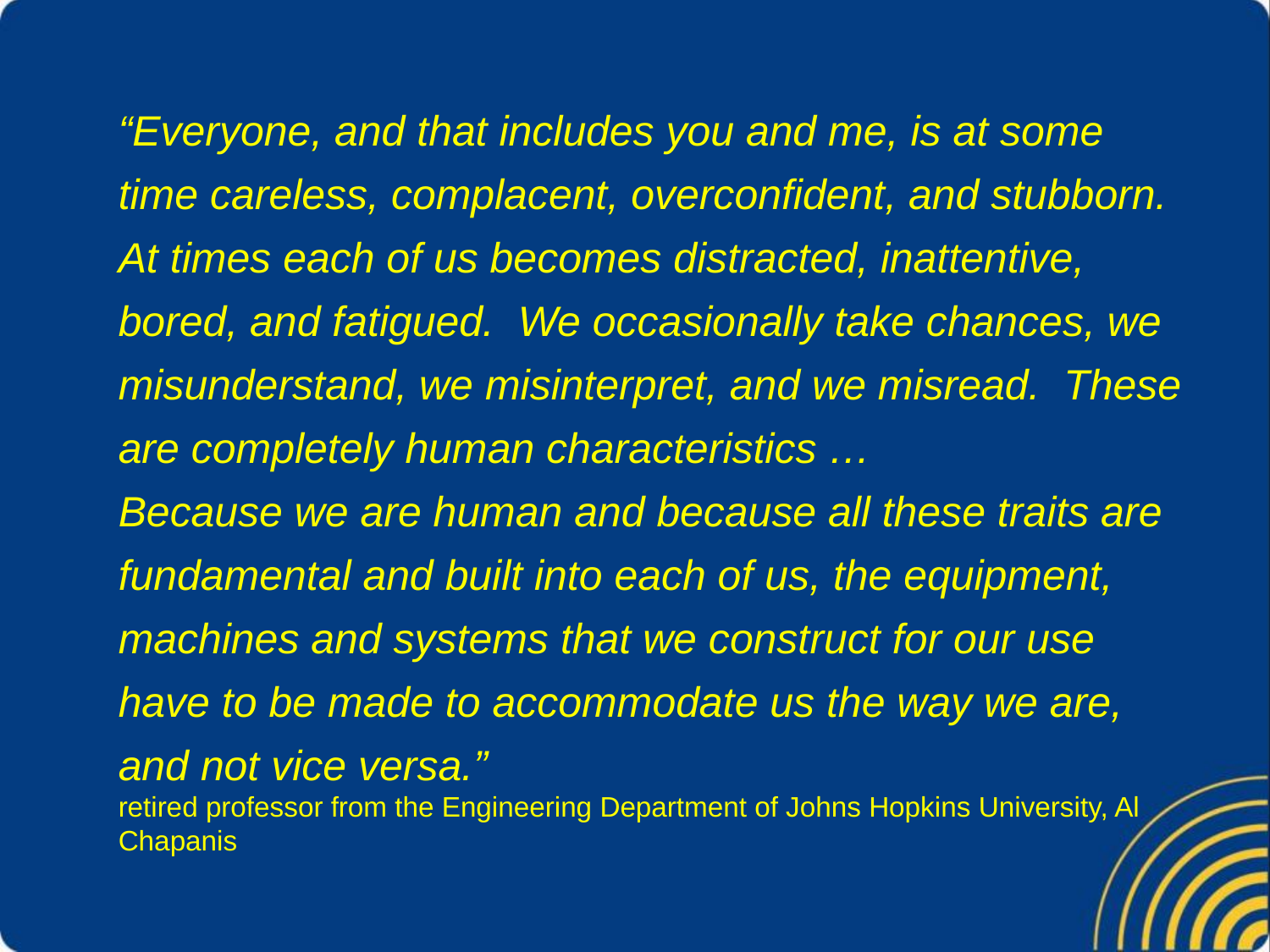

“Everyone, and that includes you and me, is at some time careless, complacent, overconfident, and stubborn.  At times each of us becomes distracted, inattentive, bored, and fatigued.  We occasionally take chances, we misunderstand, we misinterpret, and we misread.  These are completely human characteristics …
Because we are human and because all these traits are fundamental and built into each of us, the equipment, machines and systems that we construct for our use have to be made to accommodate us the way we are, and not vice versa.”
retired professor from the Engineering Department of Johns Hopkins University, Al Chapanis